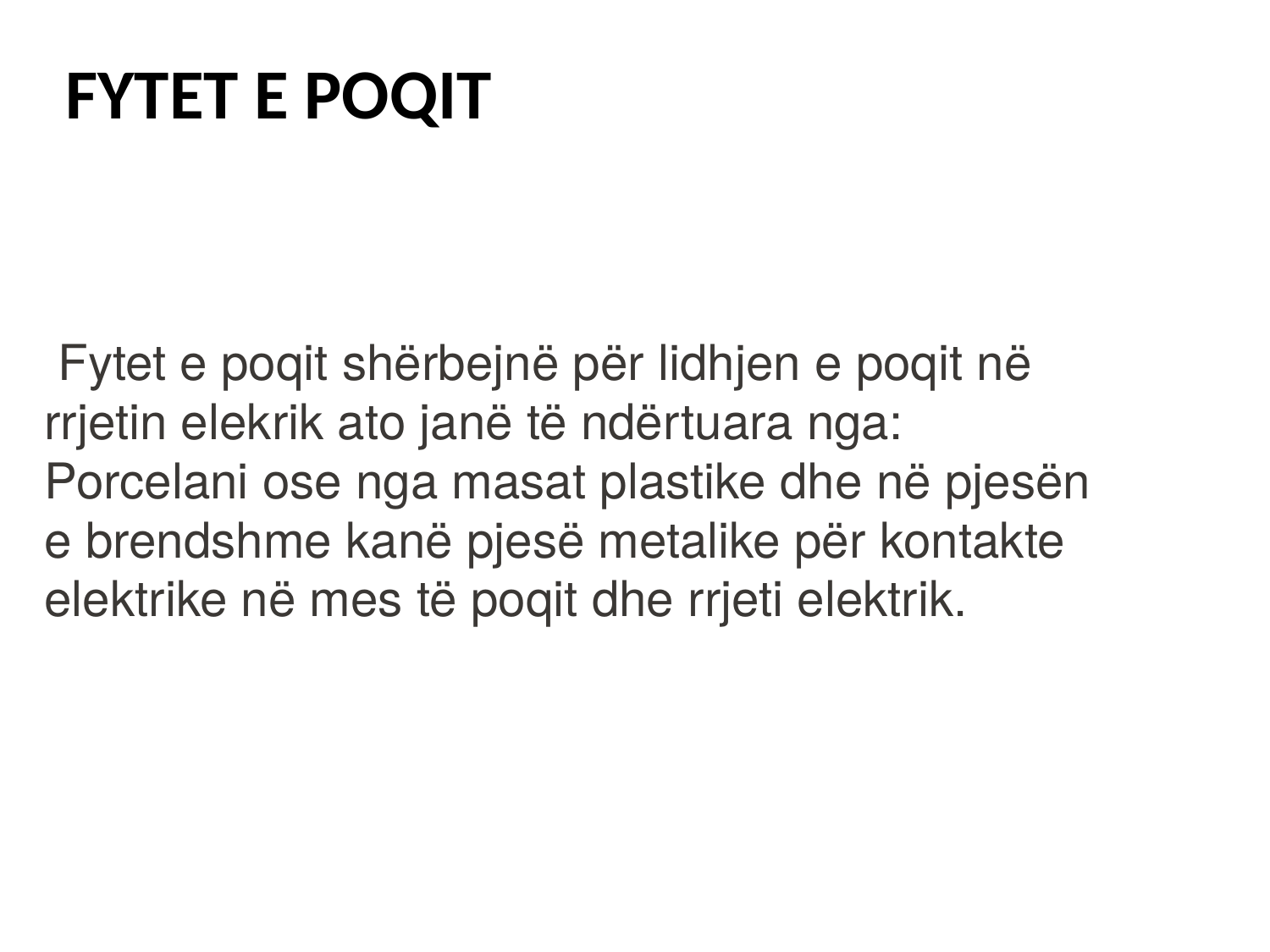

# Fytet e poqit
 Fytet e poqit shërbejnë për lidhjen e poqit në rrjetin elekrik ato janë të ndërtuara nga: Porcelani ose nga masat plastike dhe në pjesën e brendshme kanë pjesë metalike për kontakte elektrike në mes të poqit dhe rrjeti elektrik.